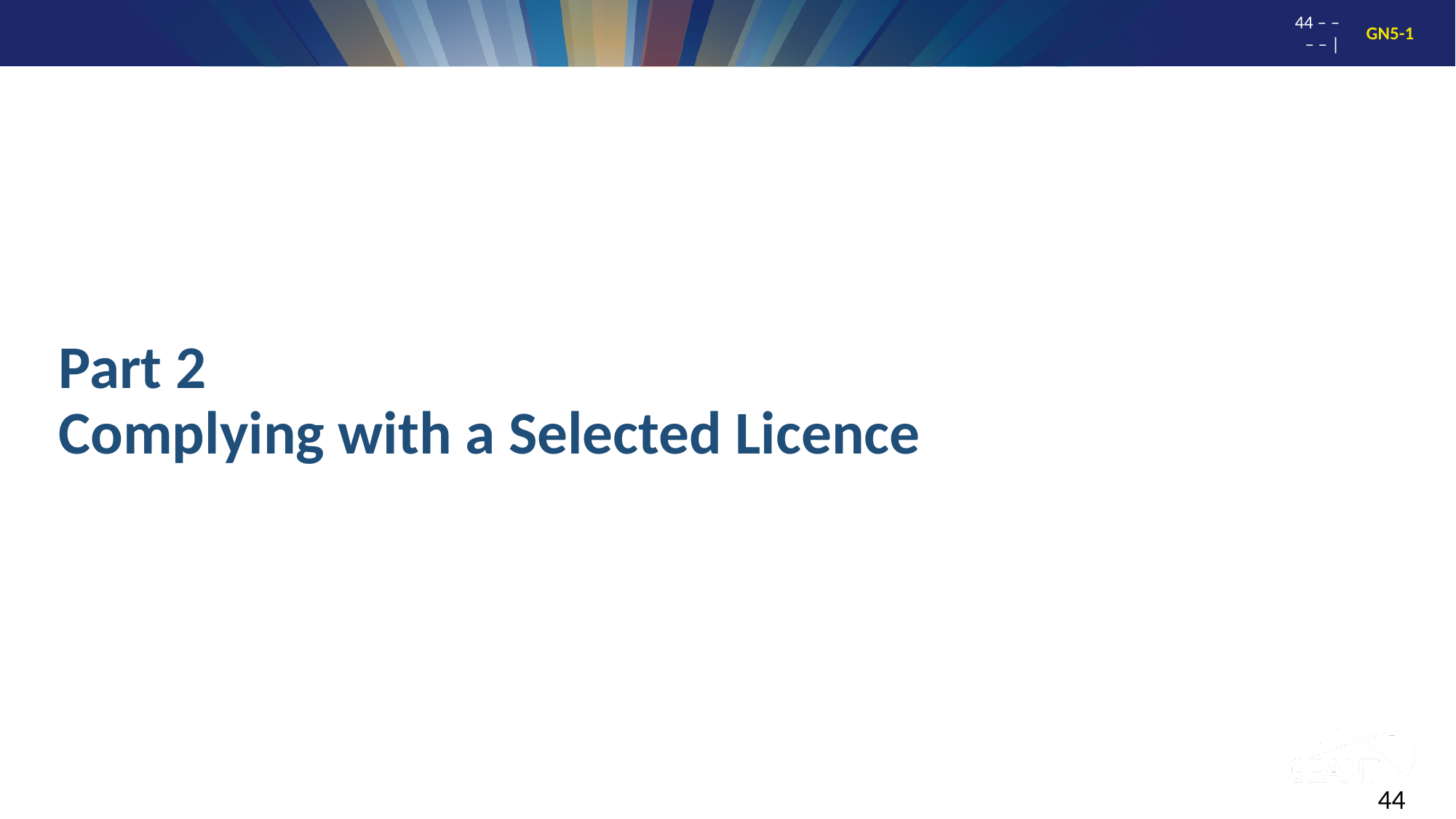

# Part 2 Complying with a Selected Licence

44